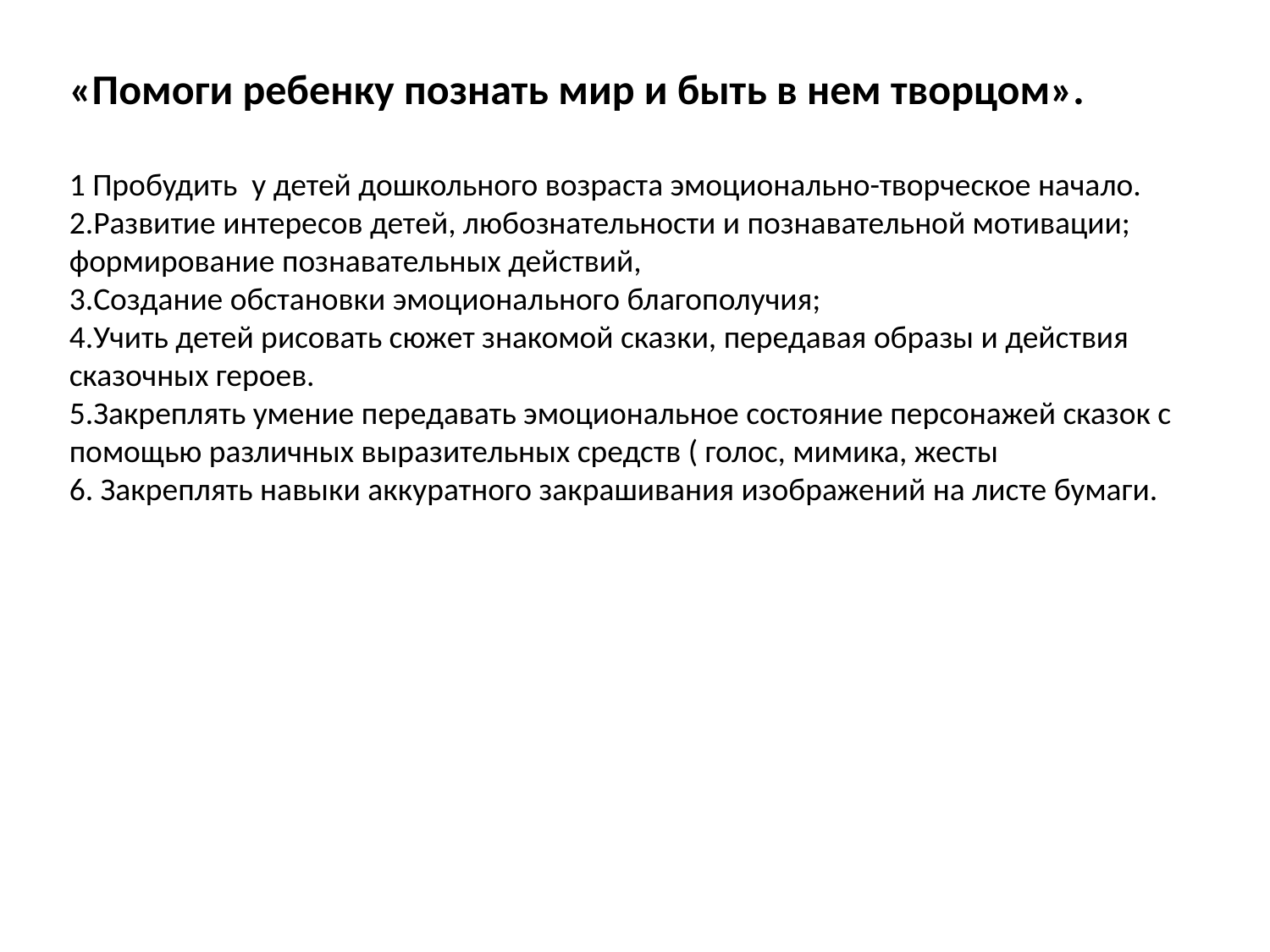

«Помоги ребенку познать мир и быть в нем творцом».

1 Пробудить  у детей дошкольного возраста эмоционально-творческое начало.
2.Развитие интересов детей, любознательности и познавательной мотивации; формирование познавательных действий,
3.Создание обстановки эмоционального благополучия;
4.Учить детей рисовать сюжет знакомой сказки, передавая образы и действия сказочных героев.
5.Закреплять умение передавать эмоциональное состояние персонажей сказок с помощью различных выразительных средств ( голос, мимика, жесты
6. Закреплять навыки аккуратного закрашивания изображений на листе бумаги.